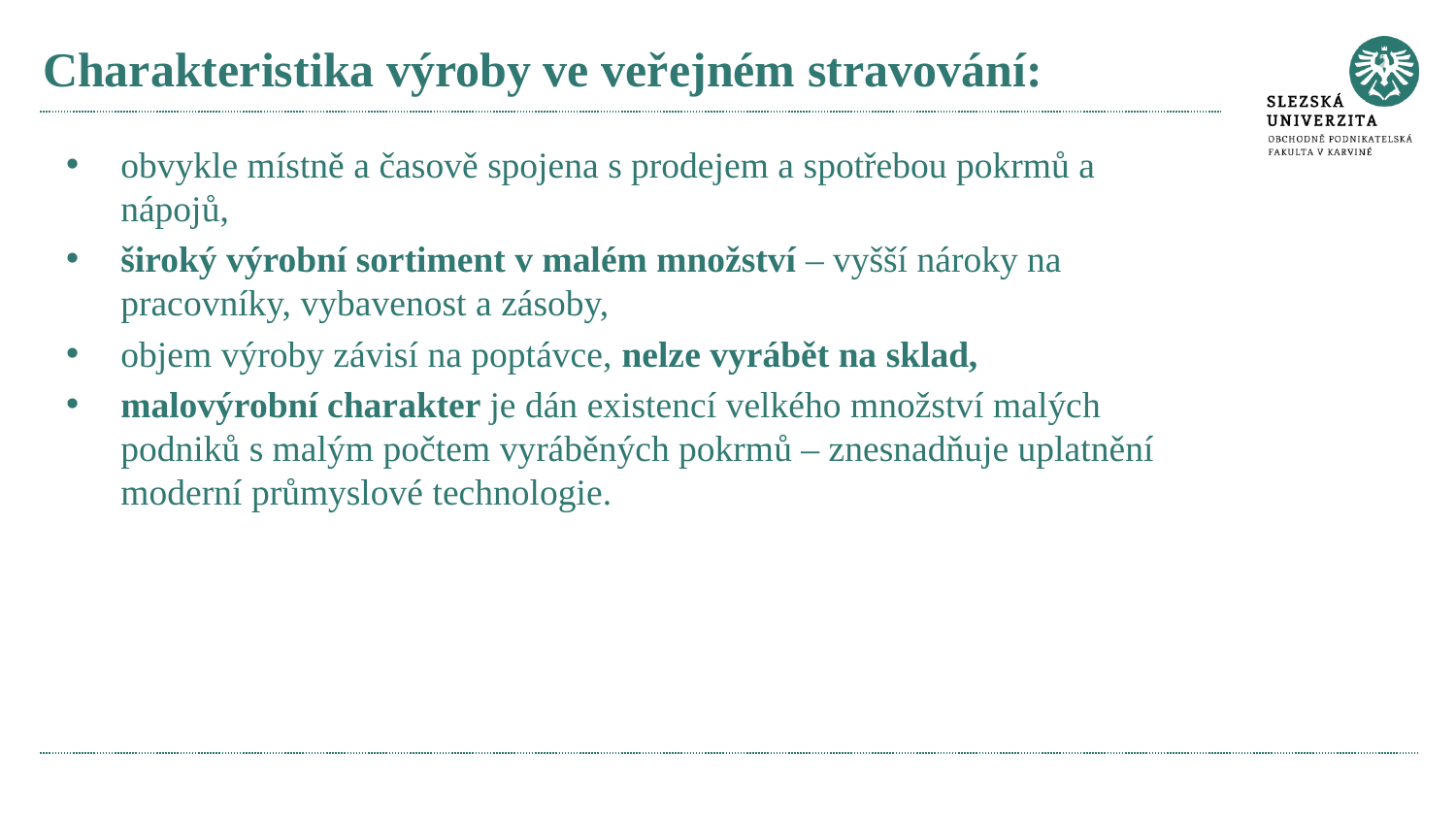

# Charakteristika výroby ve veřejném stravování:
obvykle místně a časově spojena s prodejem a spotřebou pokrmů a nápojů,
široký výrobní sortiment v malém množství – vyšší nároky na pracovníky, vybavenost a zásoby,
objem výroby závisí na poptávce, nelze vyrábět na sklad,
malovýrobní charakter je dán existencí velkého množství malých podniků s malým počtem vyráběných pokrmů – znesnadňuje uplatnění moderní průmyslové technologie.